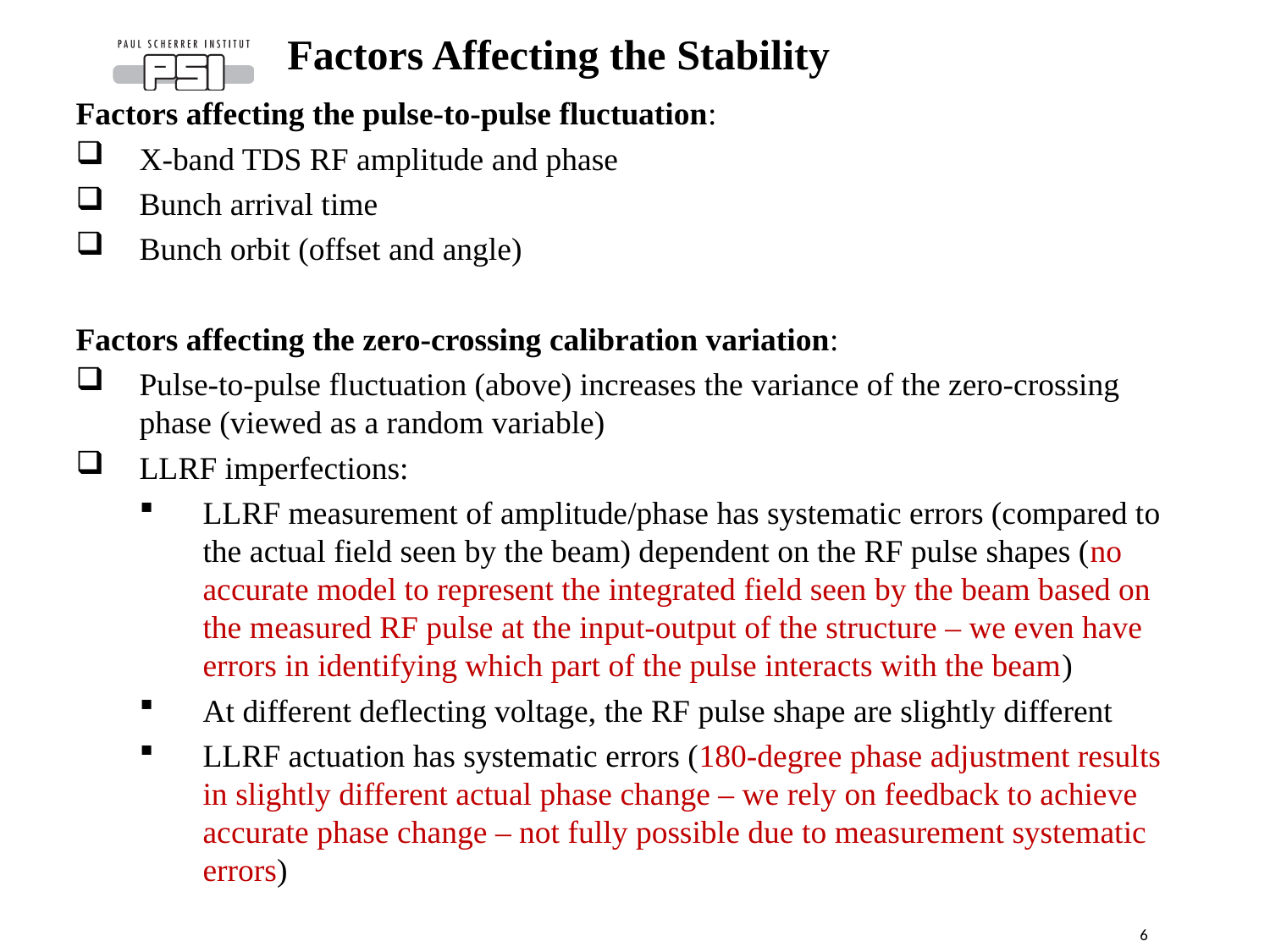

Factors Affecting the Stability
Factors affecting the pulse-to-pulse fluctuation:
X-band TDS RF amplitude and phase
Bunch arrival time
Bunch orbit (offset and angle)

Factors affecting the zero-crossing calibration variation:
Pulse-to-pulse fluctuation (above) increases the variance of the zero-crossing phase (viewed as a random variable)
LLRF imperfections:
LLRF measurement of amplitude/phase has systematic errors (compared to the actual field seen by the beam) dependent on the RF pulse shapes (no accurate model to represent the integrated field seen by the beam based on the measured RF pulse at the input-output of the structure – we even have errors in identifying which part of the pulse interacts with the beam)
At different deflecting voltage, the RF pulse shape are slightly different
LLRF actuation has systematic errors (180-degree phase adjustment results in slightly different actual phase change – we rely on feedback to achieve accurate phase change – not fully possible due to measurement systematic errors)

6